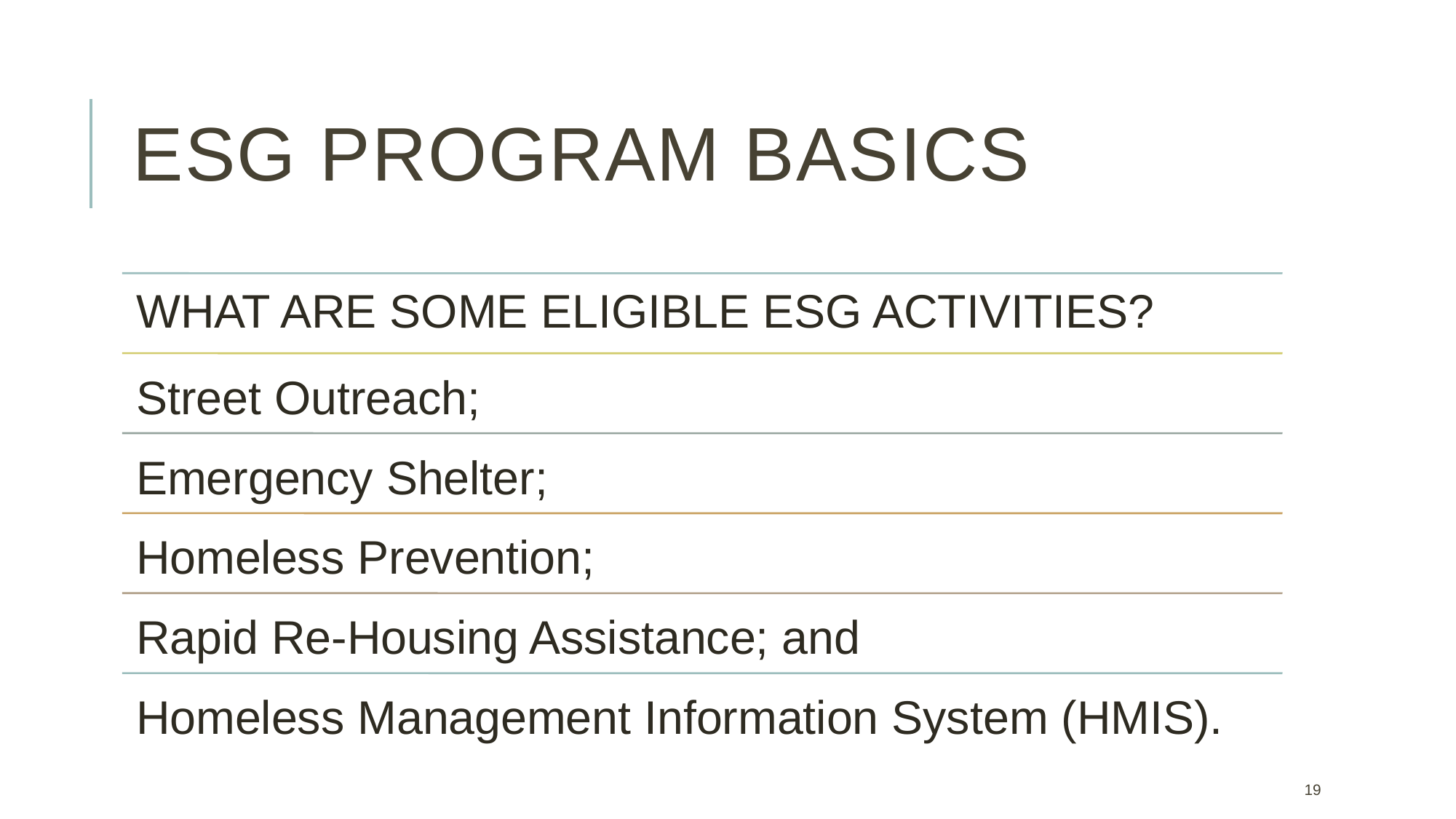

# ESG PROGRAM BASICS
WHAT ARE SOME ELIGIBLE ESG ACTIVITIES?
Street Outreach;
Emergency Shelter;
Homeless Prevention;
Rapid Re-Housing Assistance; and
Homeless Management Information System (HMIS).
19